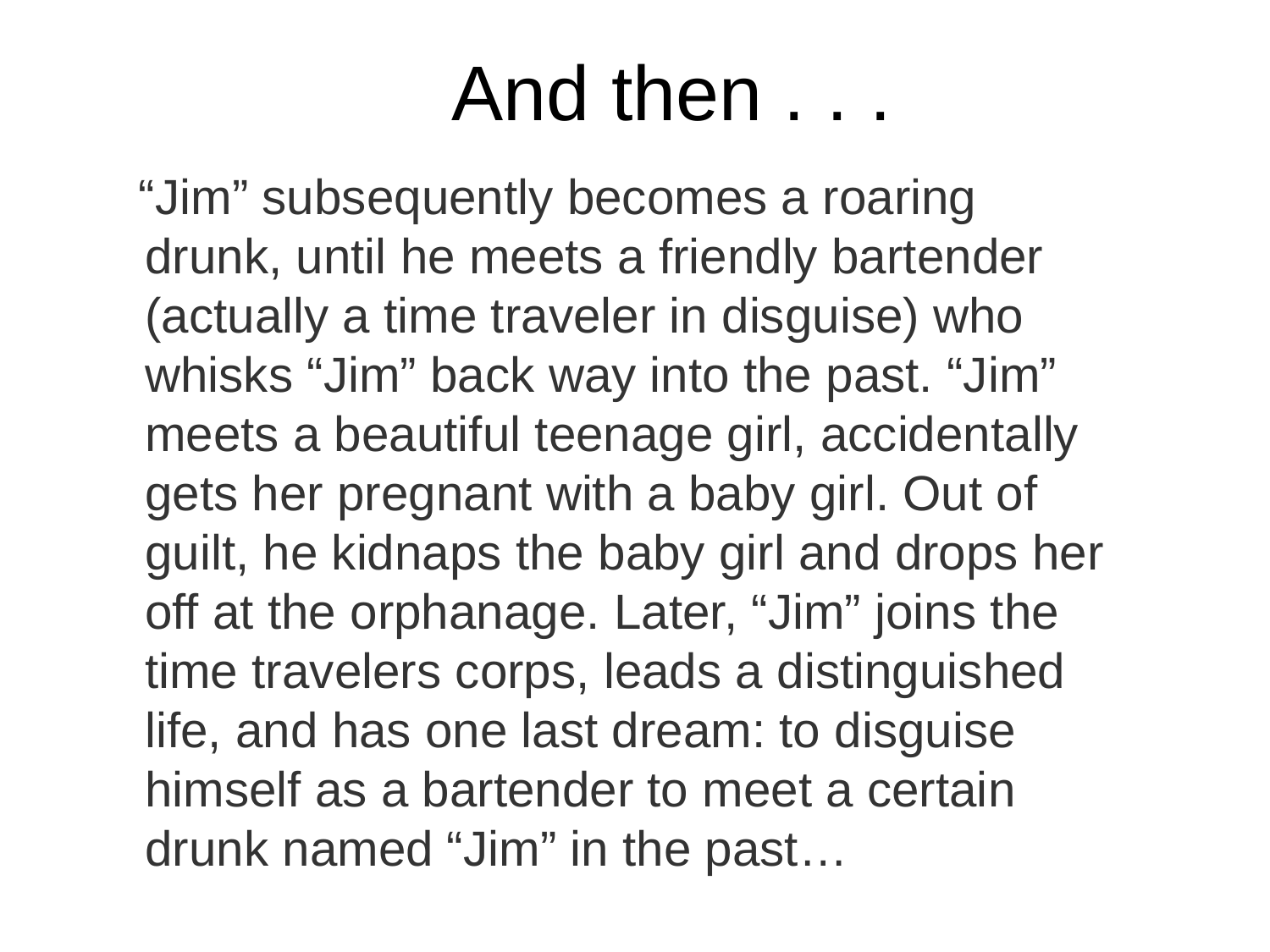

# And then . . .
   “Jim” subsequently becomes a roaring drunk, until he meets a friendly bartender (actually a time traveler in disguise) who whisks “Jim” back way into the past. “Jim” meets a beautiful teenage girl, accidentally gets her pregnant with a baby girl. Out of guilt, he kidnaps the baby girl and drops her off at the orphanage. Later, “Jim” joins the time travelers corps, leads a distinguished life, and has one last dream: to disguise himself as a bartender to meet a certain drunk named “Jim” in the past…